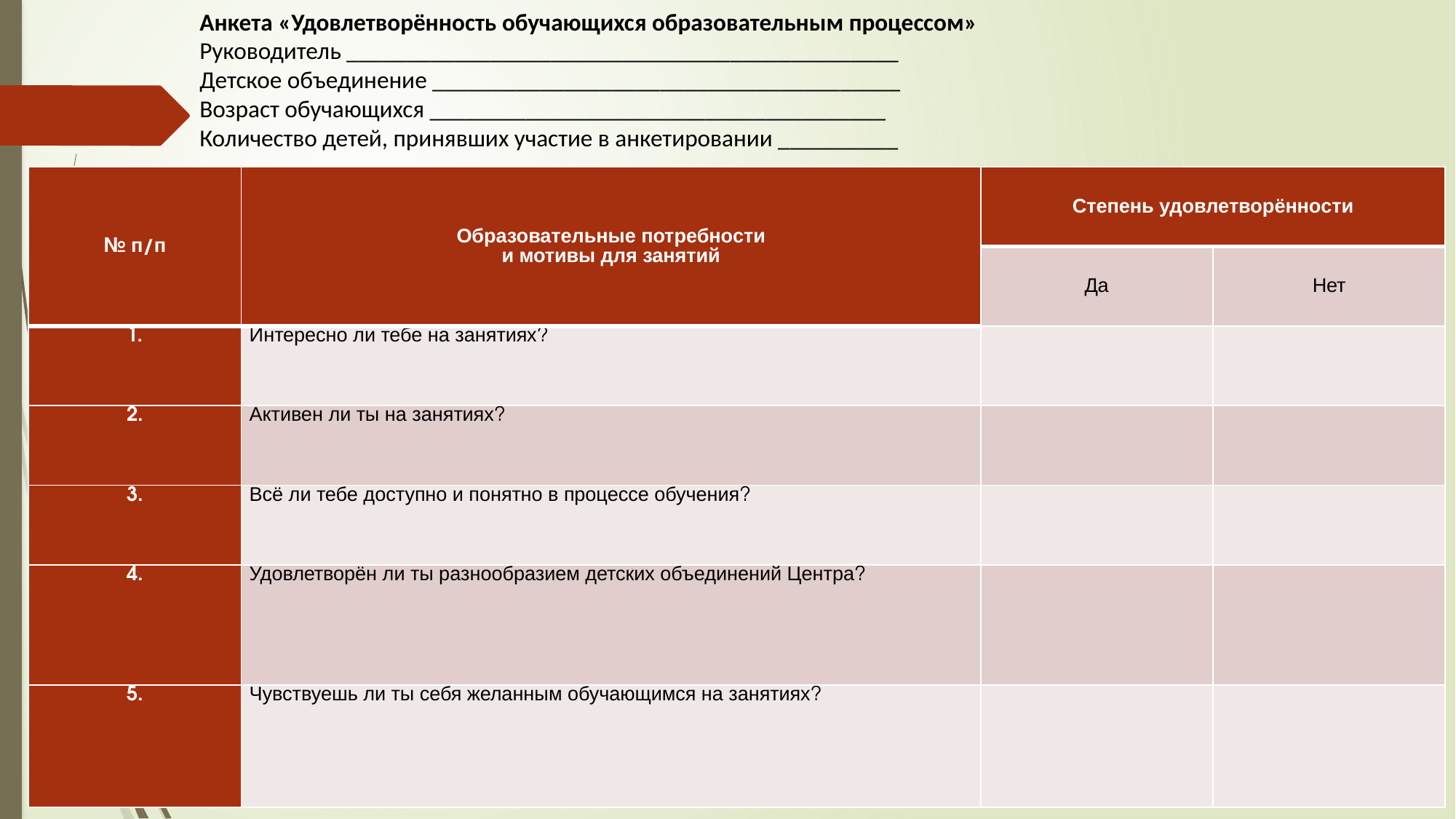

Анкета «Удовлетворённость обучающихся образовательным процессом»
Руководитель ______________________________________________
Детское объединение _______________________________________
Возраст обучающихся ______________________________________
Количество детей, принявших участие в анкетировании __________
| № п/п | Образовательные потребности и мотивы для занятий | Степень удовлетворённости |  |
| --- | --- | --- | --- |
|  |  | Да | Нет |
| 1. | Интересно ли тебе на занятиях? |  |  |
| 2. | Активен ли ты на занятиях? |  |  |
| 3. | Всё ли тебе доступно и понятно в процессе обучения? |  |  |
| 4. | Удовлетворён ли ты разнообразием детских объединений Центра? |  |  |
| 5. | Чувствуешь ли ты себя желанным обучающимся на занятиях? |  |  |